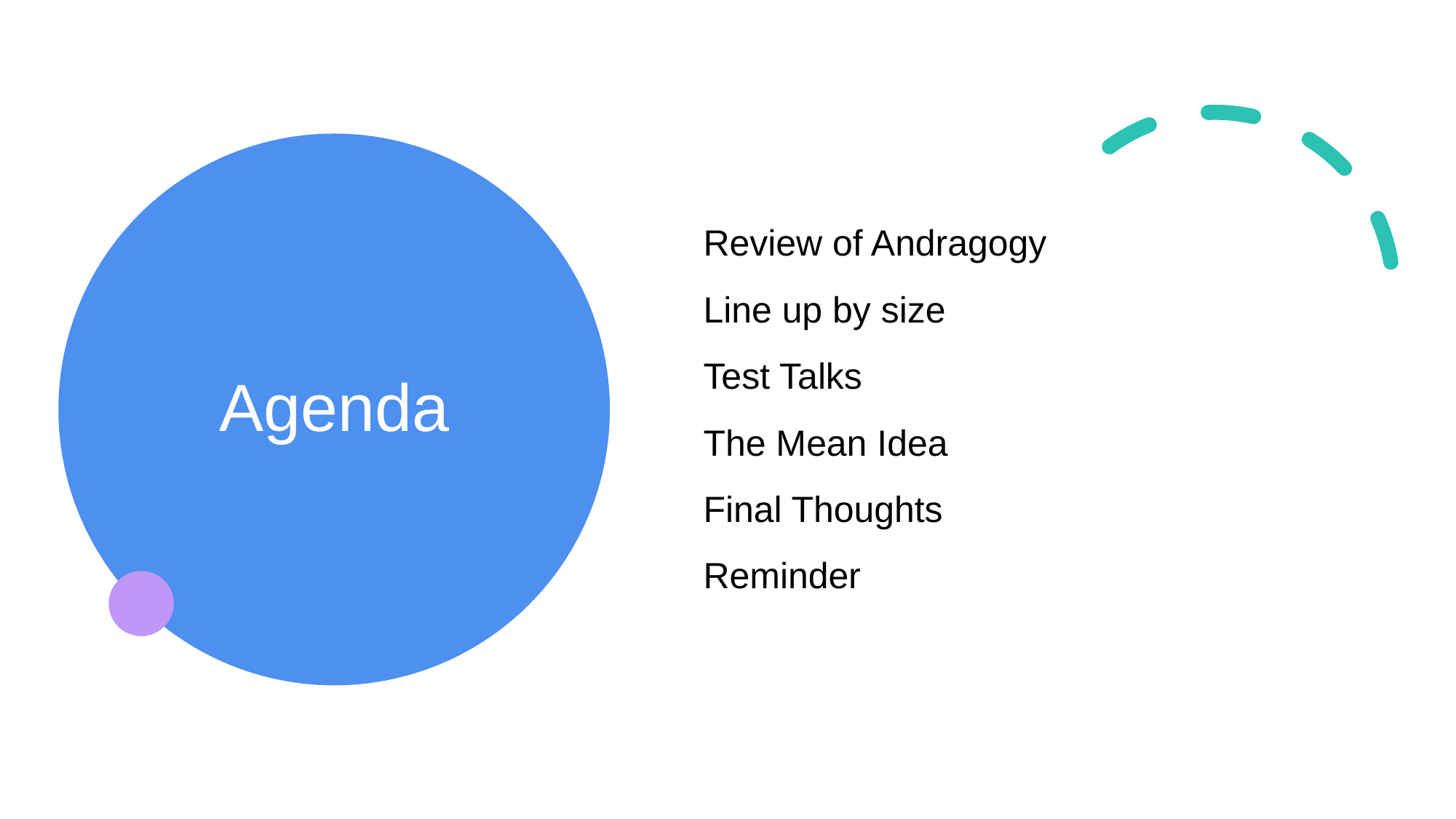

Review of Andragogy
Line up by size
Test Talks
The Mean Idea
Final Thoughts
Reminder
# Agenda